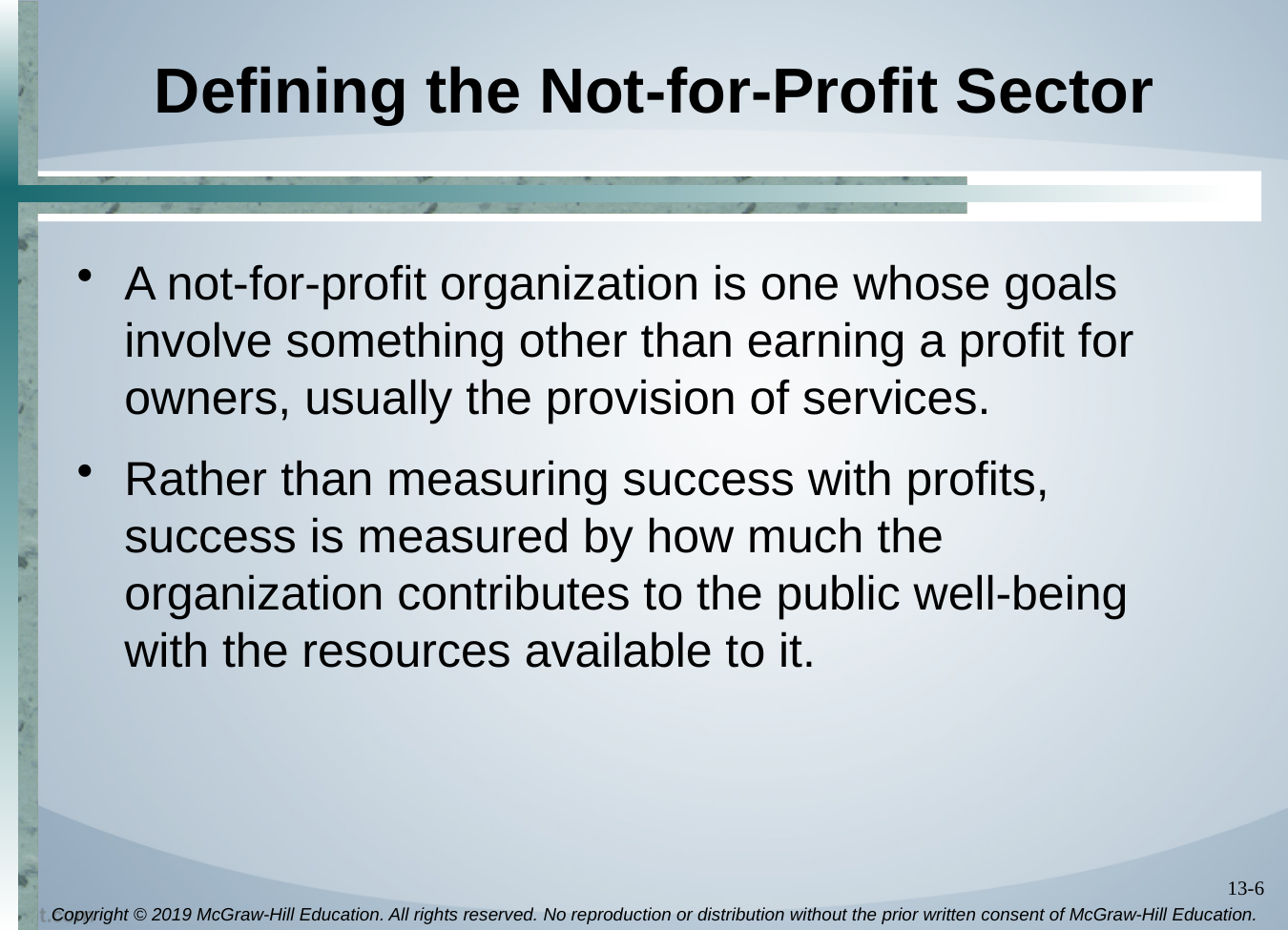

# Defining the Not-for-Profit Sector
A not-for-profit organization is one whose goals involve something other than earning a profit for owners, usually the provision of services.
Rather than measuring success with profits, success is measured by how much the organization contributes to the public well-being with the resources available to it.